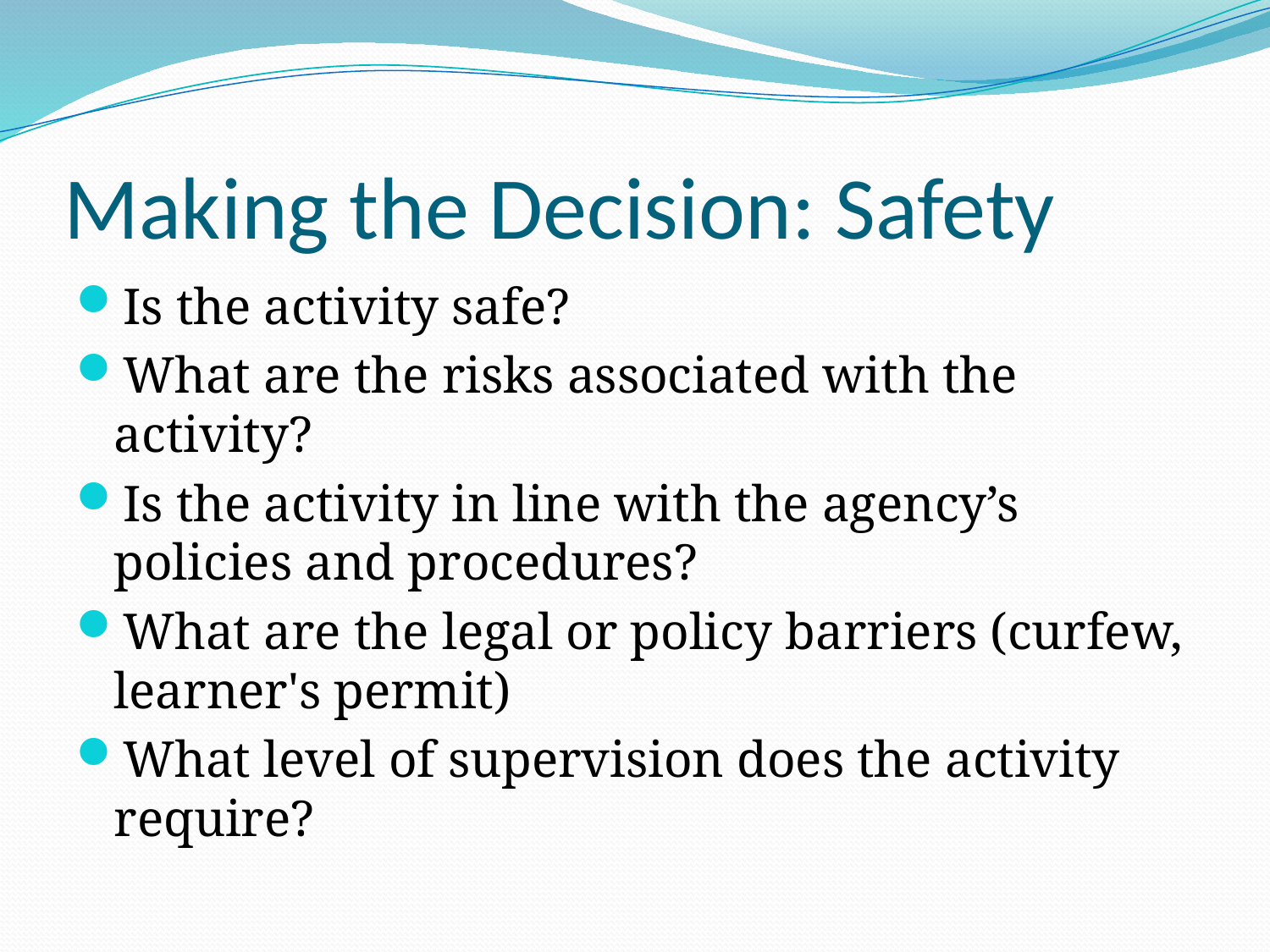

# Making the Decision: Safety
Is the activity safe?
What are the risks associated with the activity?
Is the activity in line with the agency’s policies and procedures?
What are the legal or policy barriers (curfew, learner's permit)
What level of supervision does the activity require?